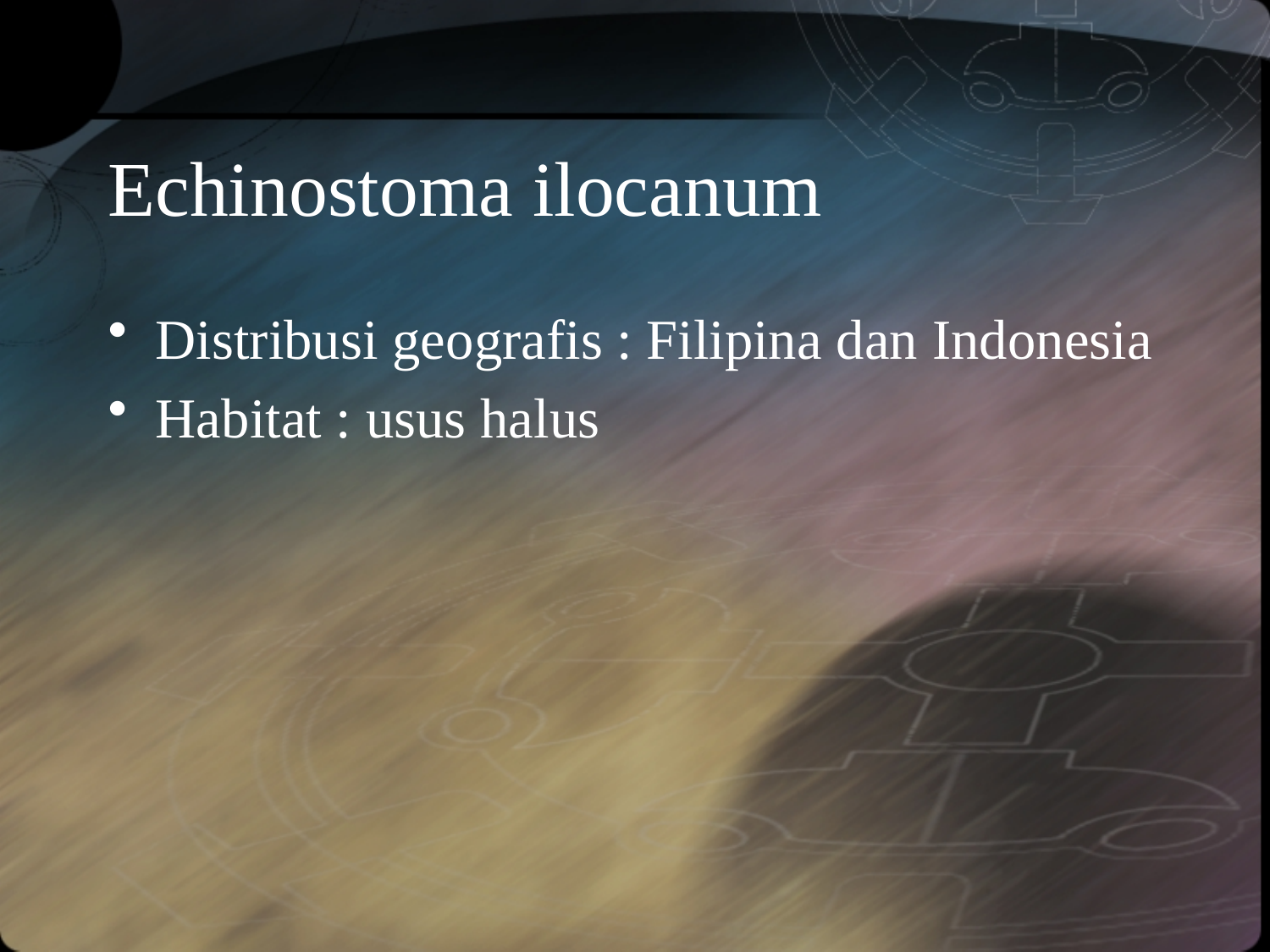

# Echinostoma ilocanum
Distribusi geografis : Filipina dan Indonesia
Habitat : usus halus